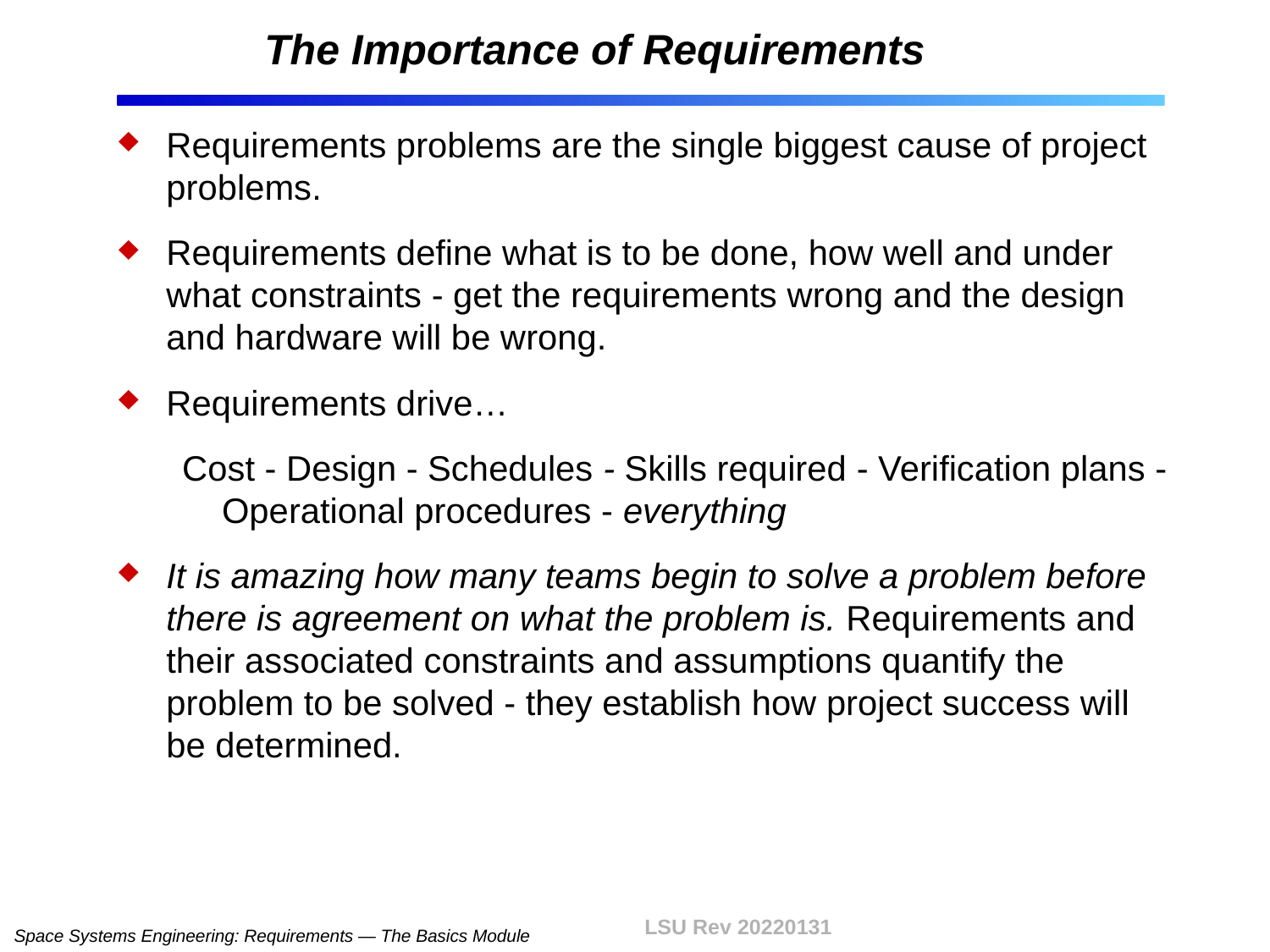

# The Importance of Requirements
Requirements problems are the single biggest cause of project problems.
Requirements define what is to be done, how well and under what constraints - get the requirements wrong and the design and hardware will be wrong.
Requirements drive…
Cost - Design - Schedules - Skills required - Verification plans - Operational procedures - everything
It is amazing how many teams begin to solve a problem before there is agreement on what the problem is. Requirements and their associated constraints and assumptions quantify the problem to be solved - they establish how project success will be determined.
LSU Rev 20220131